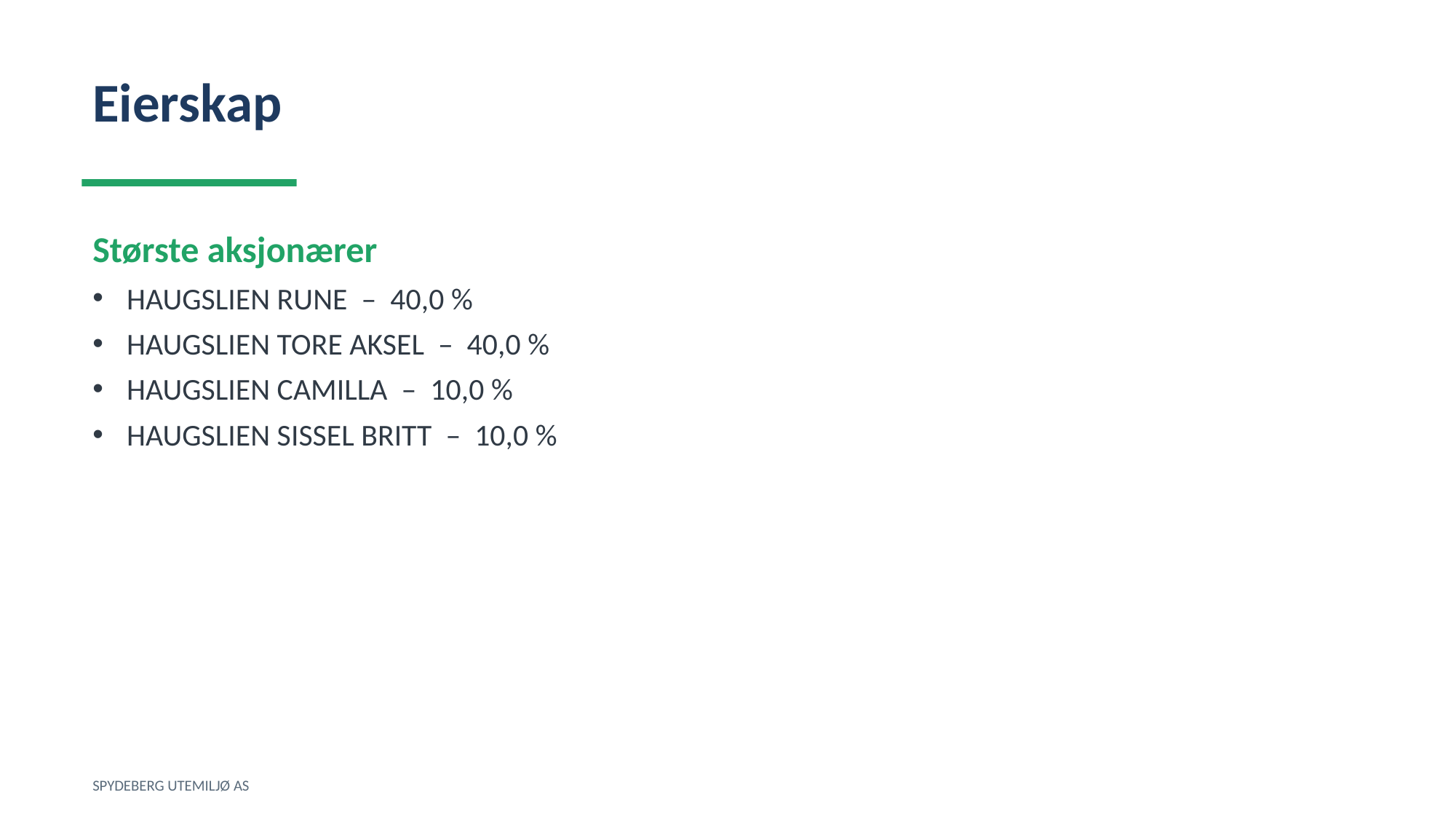

Eierskap

Største aksjonærer
HAUGSLIEN RUNE  –  40,0 %
HAUGSLIEN TORE AKSEL  –  40,0 %
HAUGSLIEN CAMILLA  –  10,0 %
HAUGSLIEN SISSEL BRITT  –  10,0 %
SPYDEBERG UTEMILJØ AS